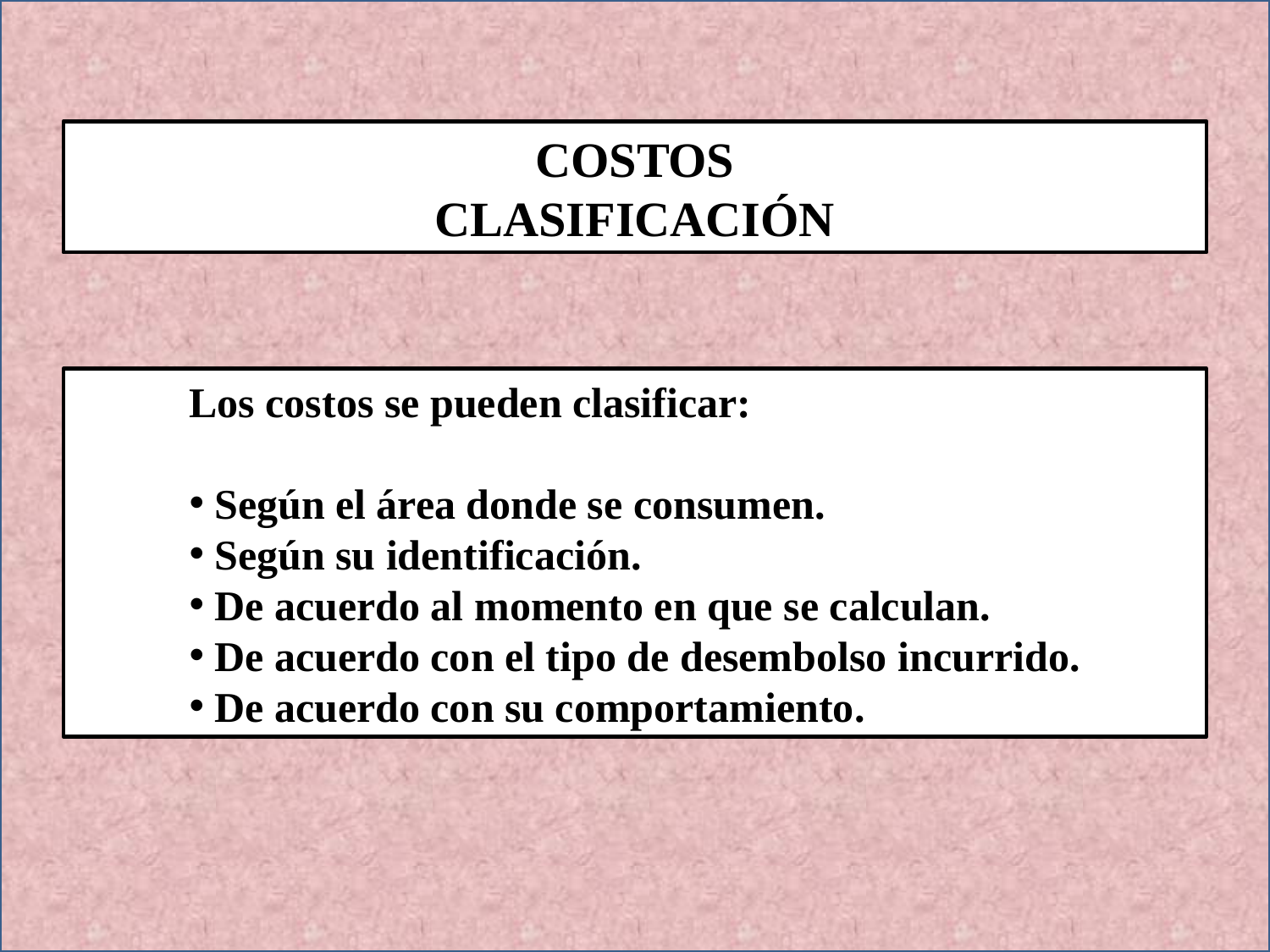

COSTOS
CLASIFICACIÓN
Los costos se pueden clasificar:

 Según el área donde se consumen.
 Según su identificación.
 De acuerdo al momento en que se calculan.
 De acuerdo con el tipo de desembolso incurrido.
 De acuerdo con su comportamiento.